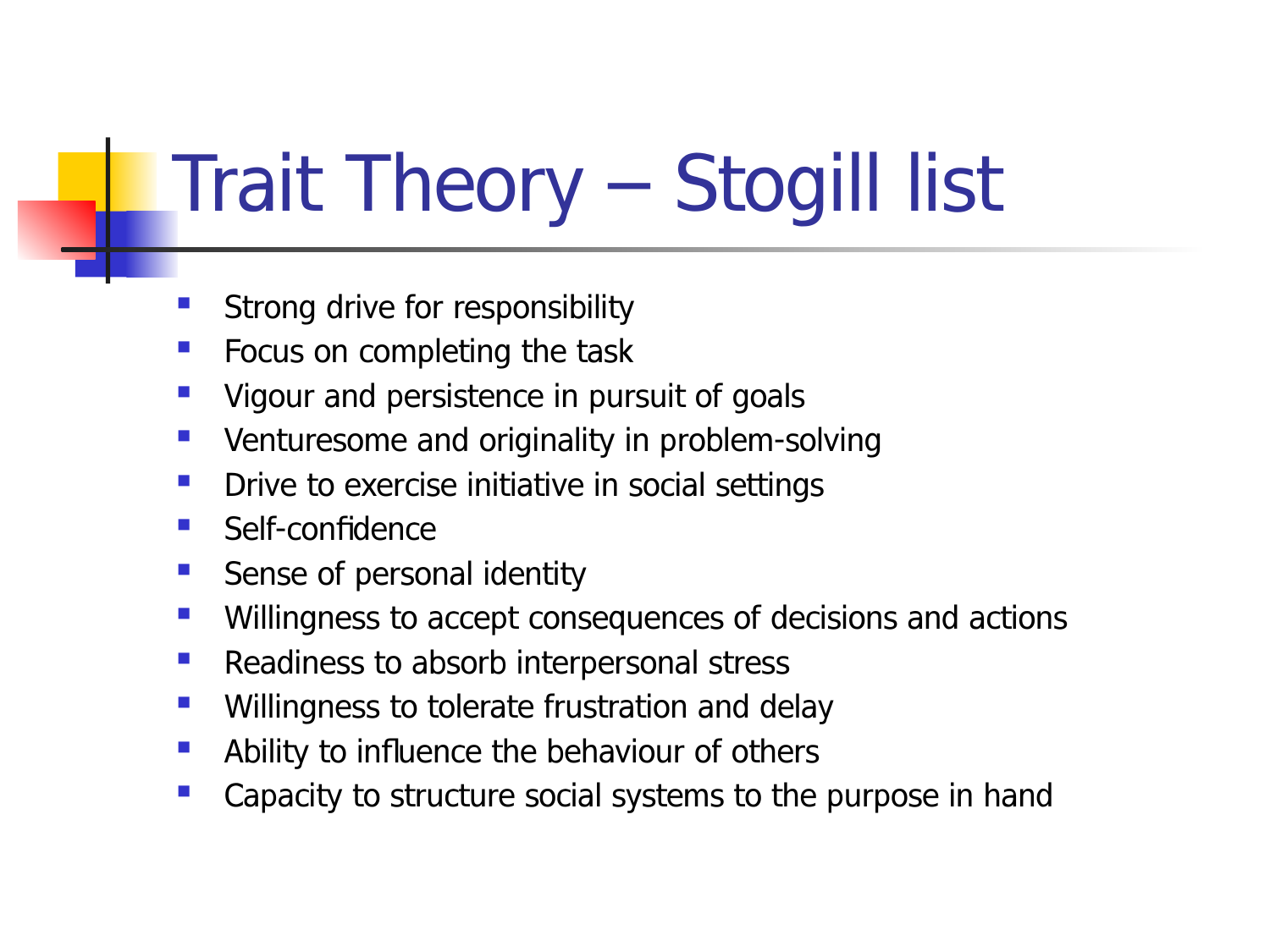

# Trait Theory – Stogill list
Strong drive for responsibility
Focus on completing the task
Vigour and persistence in pursuit of goals
Venturesome and originality in problem-solving
Drive to exercise initiative in social settings
Self-confidence
Sense of personal identity
Willingness to accept consequences of decisions and actions
Readiness to absorb interpersonal stress
Willingness to tolerate frustration and delay
Ability to influence the behaviour of others
Capacity to structure social systems to the purpose in hand